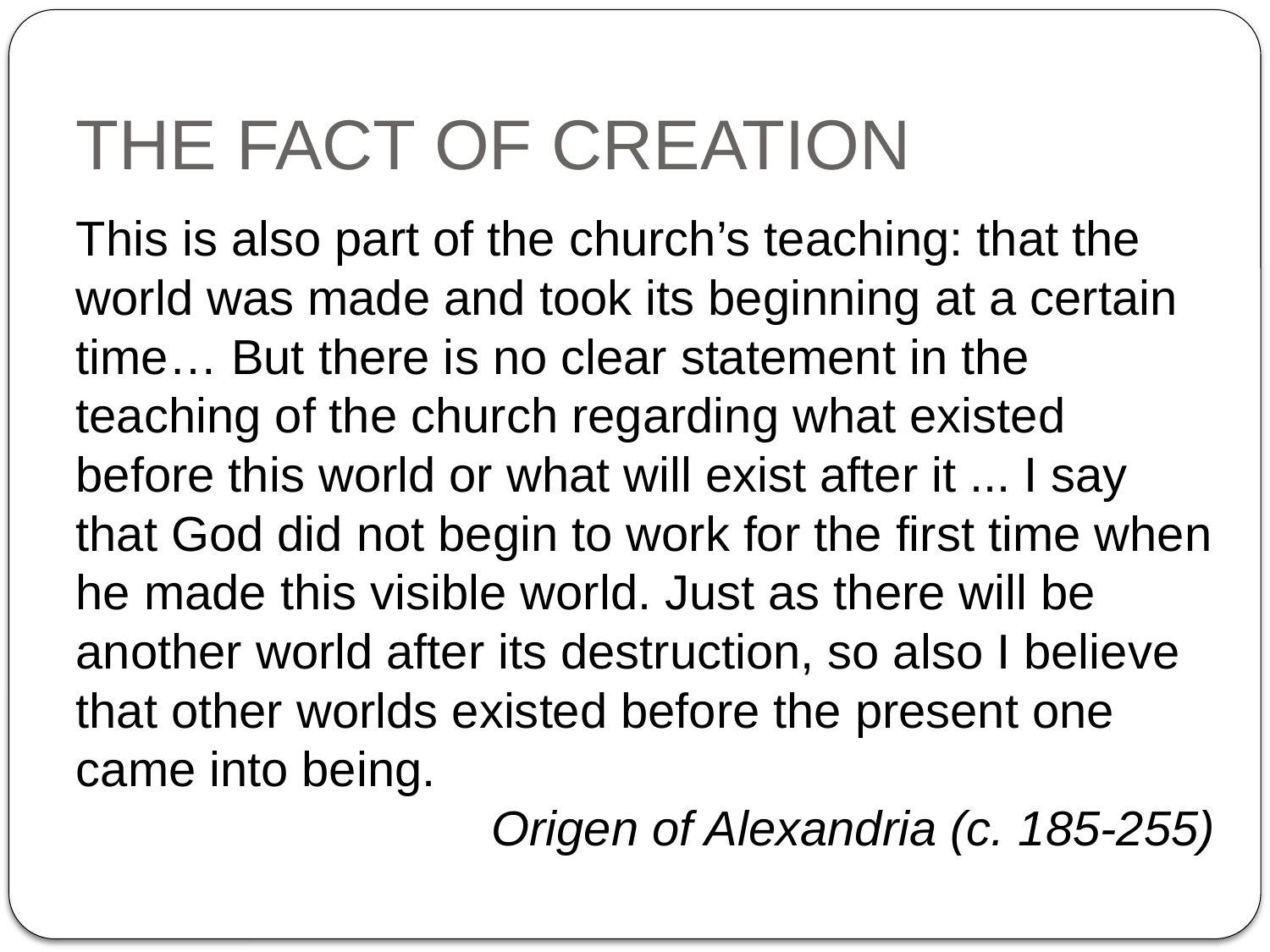

# THE FACT OF CREATION
This is also part of the church’s teaching: that the world was made and took its beginning at a certain time… But there is no clear statement in the teaching of the church regarding what existed before this world or what will exist after it ... I say that God did not begin to work for the first time when he made this visible world. Just as there will be another world after its destruction, so also I believe that other worlds existed before the present one came into being.
Origen of Alexandria (c. 185-255)